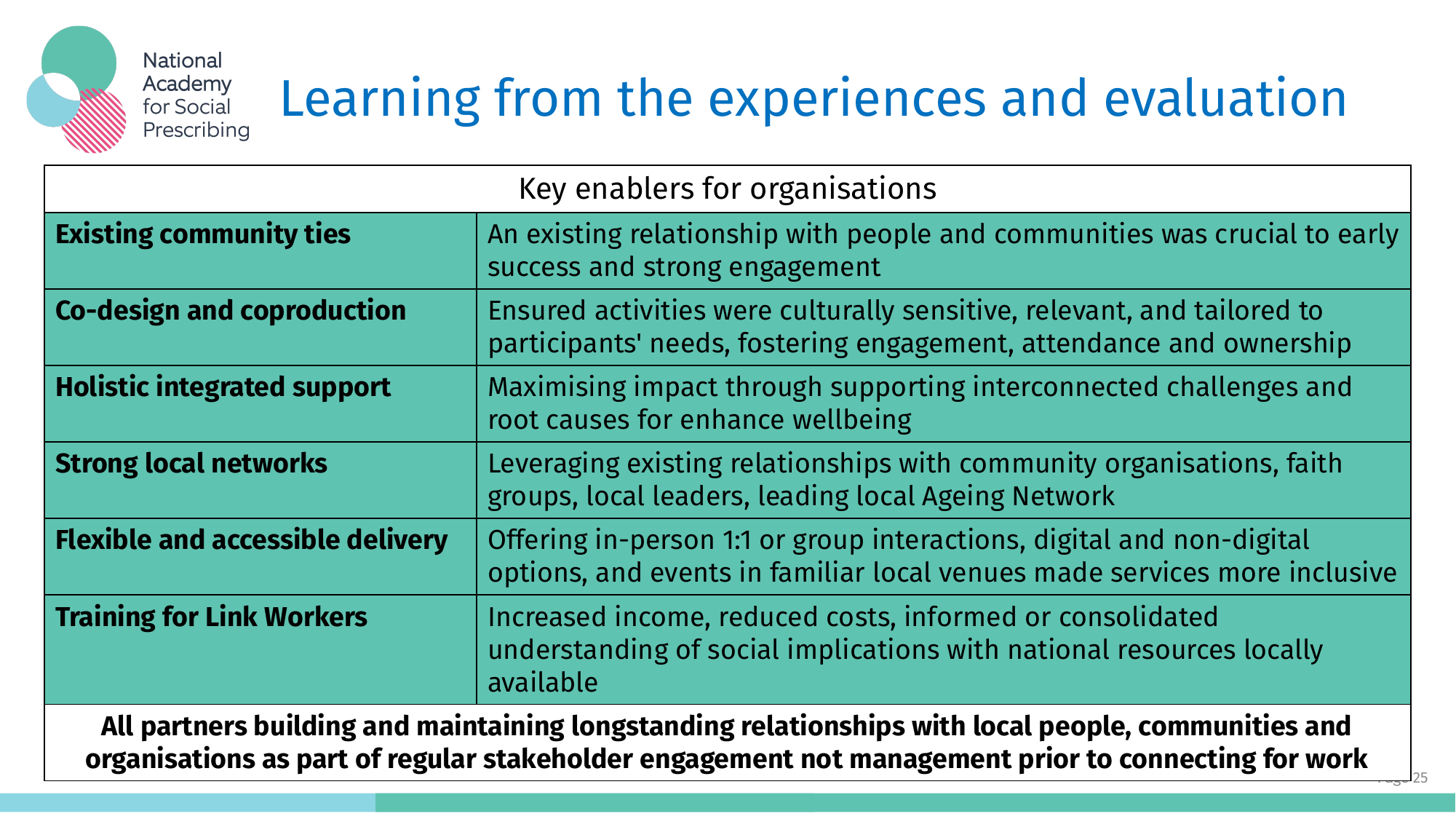

Learning from the experiences and evaluation
| Key enablers for organisations |  |
| --- | --- |
| Existing community ties | An existing relationship with people and communities was crucial to early success and strong engagement |
| Co-design and coproduction | Ensured activities were culturally sensitive, relevant, and tailored to participants' needs, fostering engagement, attendance and ownership |
| Holistic integrated support | Maximising impact through supporting interconnected challenges and root causes for enhance wellbeing |
| Strong local networks | Leveraging existing relationships with community organisations, faith groups, local leaders, leading local Ageing Network |
| Flexible and accessible delivery | Offering in-person 1:1 or group interactions, digital and non-digital options, and events in familiar local venues made services more inclusive |
| Training for Link Workers | Increased income, reduced costs, informed or consolidated understanding of social implications with national resources locally available |
| All partners building and maintaining longstanding relationships with local people, communities and organisations as part of regular stakeholder engagement not management prior to connecting for work |  |
Page 25